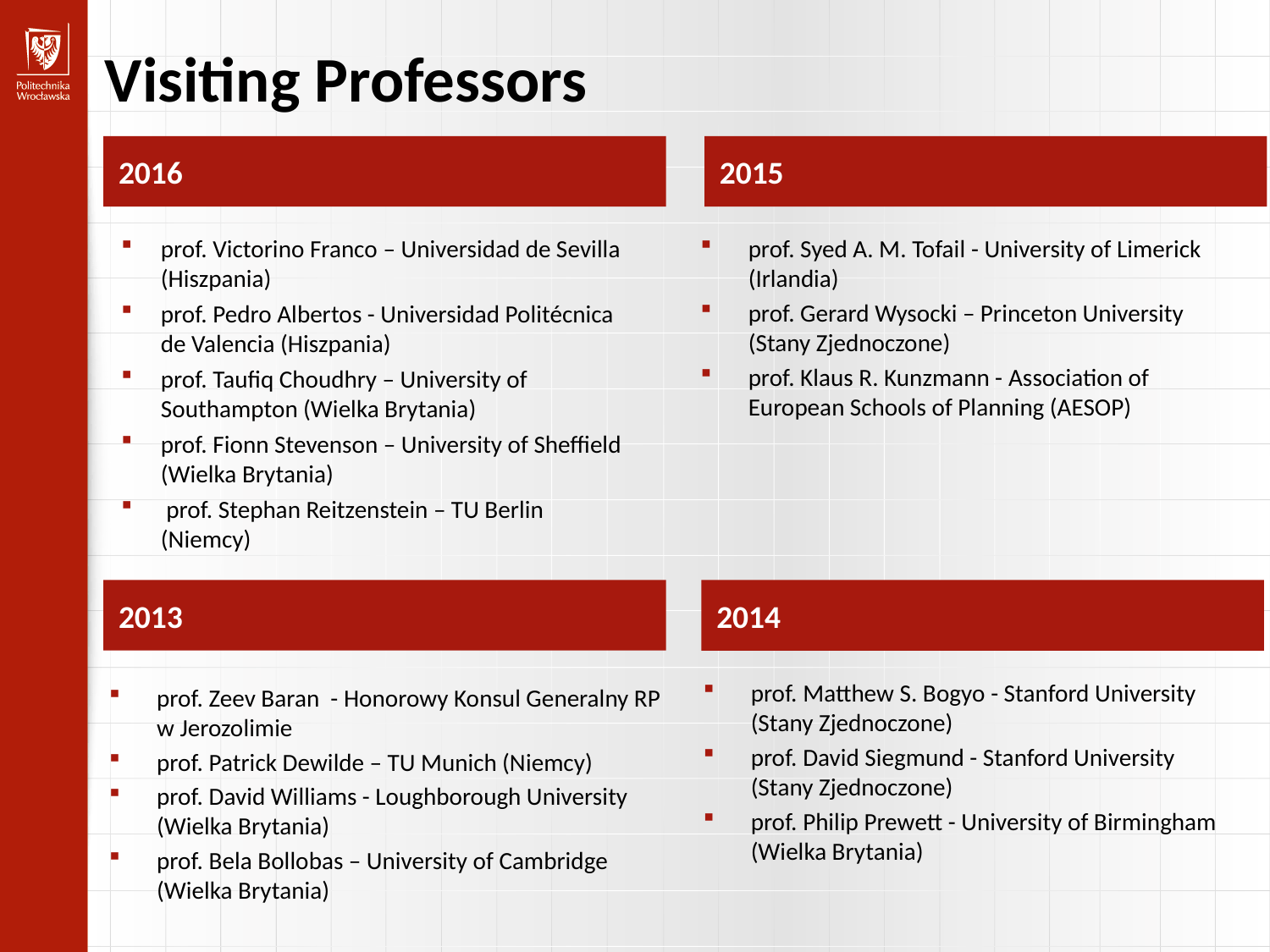

Visiting Professors
2016
2015
prof. Victorino Franco – Universidad de Sevilla   (Hiszpania)
prof. Pedro Albertos - Universidad Politécnica de Valencia (Hiszpania)
prof. Taufiq Choudhry – University of Southampton (Wielka Brytania)
prof. Fionn Stevenson – University of Sheffield (Wielka Brytania)
 prof. Stephan Reitzenstein – TU Berlin (Niemcy)
prof. Syed A. M. Tofail - University of Limerick (Irlandia)
prof. Gerard Wysocki – Princeton University (Stany Zjednoczone)
prof. Klaus R. Kunzmann - Association of European Schools of Planning (AESOP)

2014
2013
prof. Matthew S. Bogyo - Stanford University (Stany Zjednoczone)
prof. David Siegmund - Stanford University (Stany Zjednoczone)
prof. Philip Prewett - University of Birmingham (Wielka Brytania)

prof. Zeev Baran  - Honorowy Konsul Generalny RP w Jerozolimie
prof. Patrick Dewilde – TU Munich (Niemcy)
prof. David Williams - Loughborough University (Wielka Brytania)
prof. Bela Bollobas – University of Cambridge (Wielka Brytania)